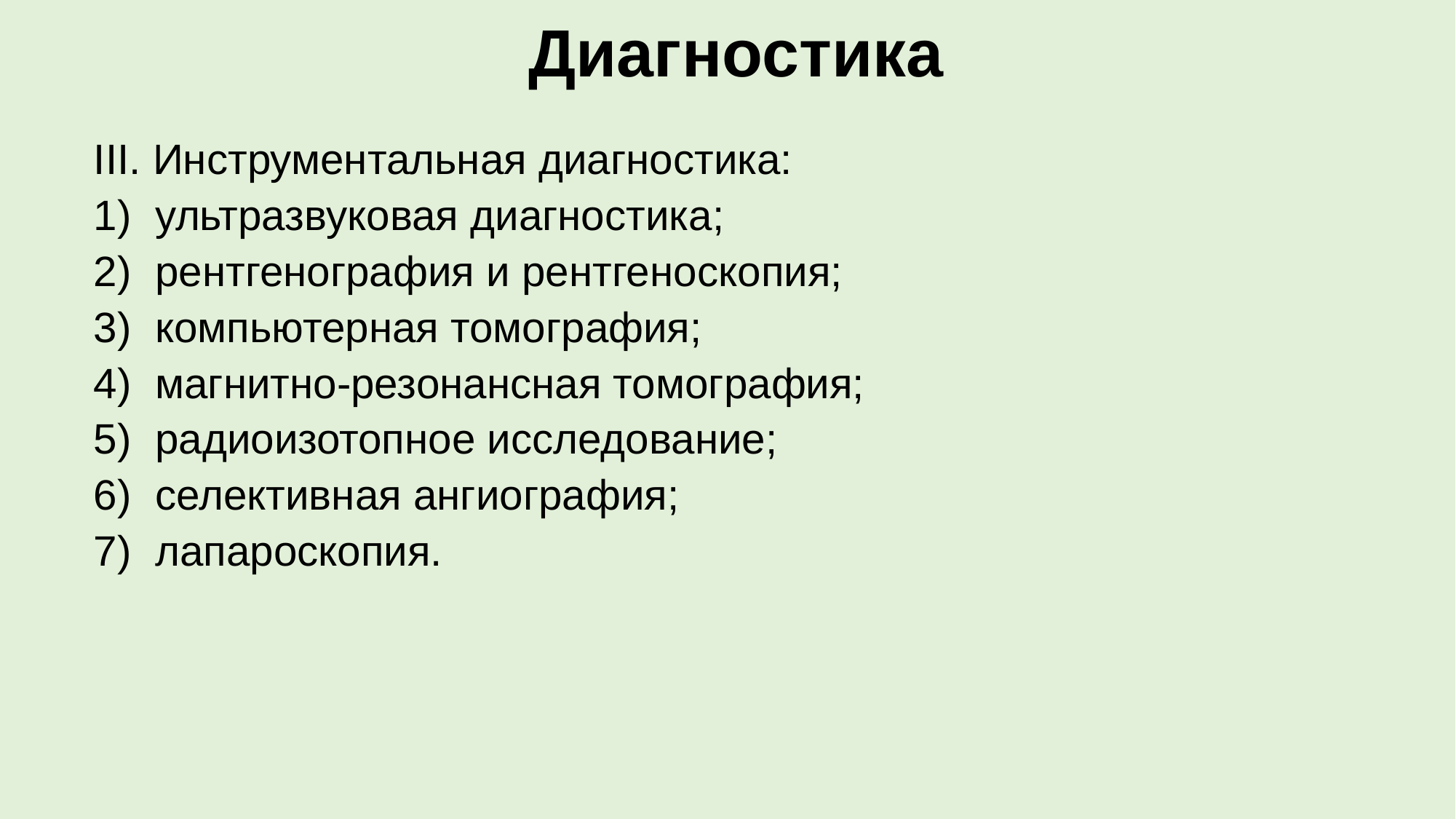

Диагностика
III. Инструментальная диагностика:
ультразвуковая диагностика;
рентгенография и рентгеноскопия;
компьютерная томография;
магнитно-резонансная томография;
радиоизотопное исследование;
селективная ангиография;
лапароскопия.